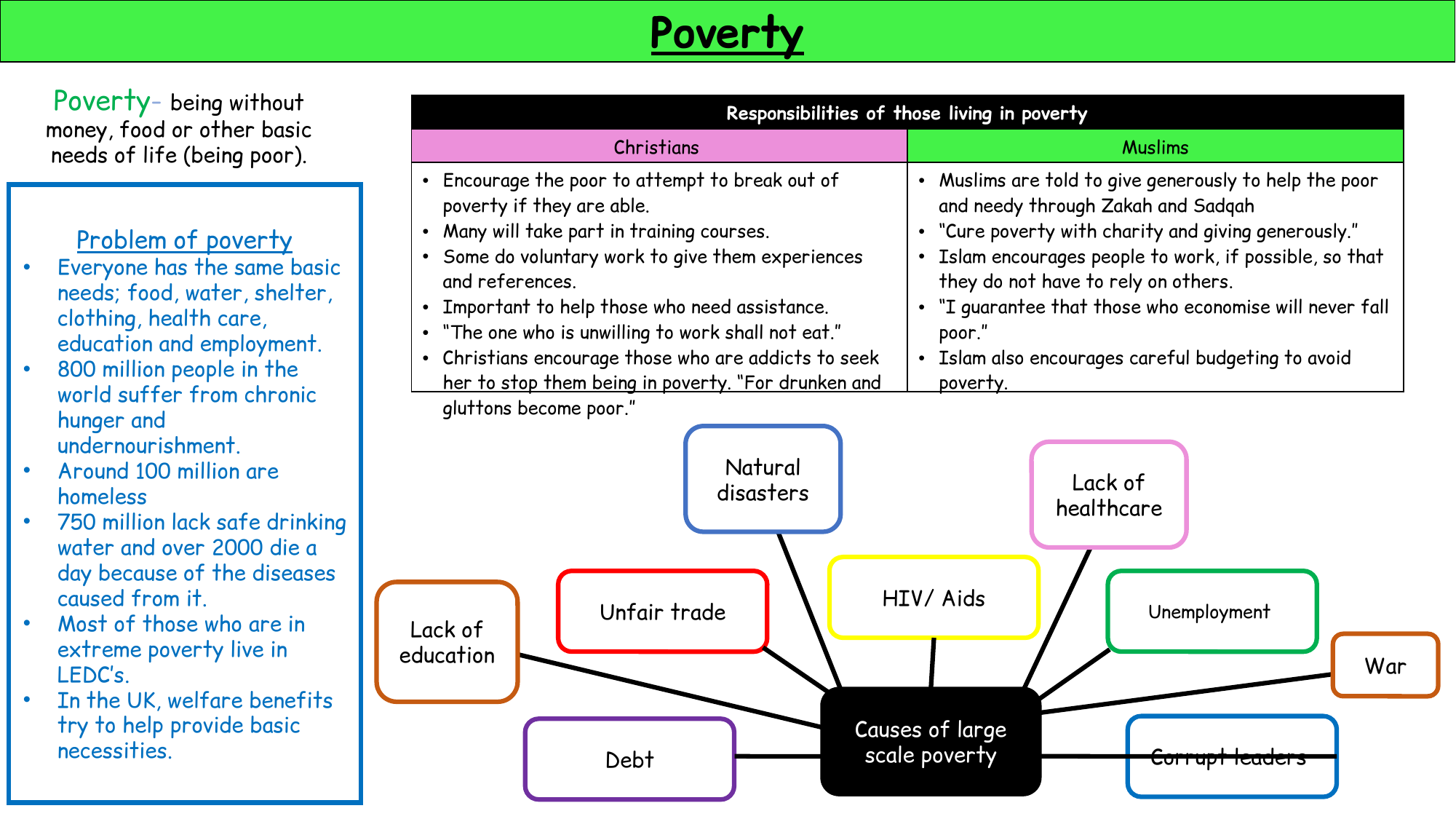

Poverty
Poverty- being without money, food or other basic needs of life (being poor).
| Responsibilities of those living in poverty |  |
| --- | --- |
| Christians | Muslims |
| Encourage the poor to attempt to break out of poverty if they are able. Many will take part in training courses. Some do voluntary work to give them experiences and references. Important to help those who need assistance. “The one who is unwilling to work shall not eat.” Christians encourage those who are addicts to seek her to stop them being in poverty. “For drunken and gluttons become poor.” | Muslims are told to give generously to help the poor and needy through Zakah and Sadqah “Cure poverty with charity and giving generously.” Islam encourages people to work, if possible, so that they do not have to rely on others. “I guarantee that those who economise will never fall poor.” Islam also encourages careful budgeting to avoid poverty. |
Problem of poverty
Everyone has the same basic needs; food, water, shelter, clothing, health care, education and employment.
800 million people in the world suffer from chronic hunger and undernourishment.
Around 100 million are homeless
750 million lack safe drinking water and over 2000 die a day because of the diseases caused from it.
Most of those who are in extreme poverty live in LEDC’s.
In the UK, welfare benefits try to help provide basic necessities.
Natural disasters
Lack of healthcare
HIV/ Aids
Unfair trade
Unemployment
Lack of education
War
Causes of large scale poverty
Corrupt leaders
Debt